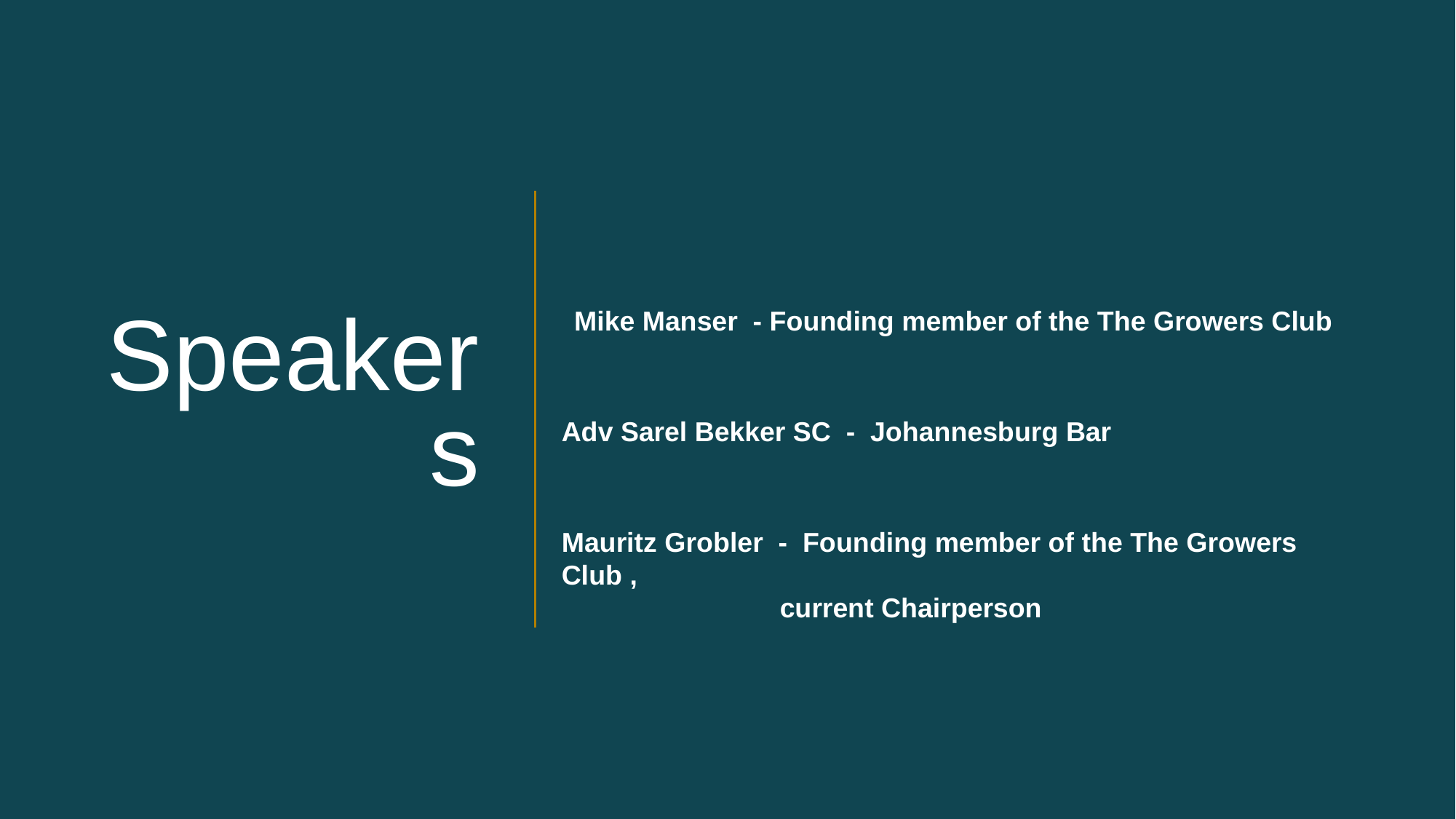

# Speakers
Mike Manser  - Founding member of the The Growers Club
Adv Sarel Bekker SC  -  Johannesburg Bar
Mauritz Grobler  -  Founding member of the The Growers Club ,
current Chairperson